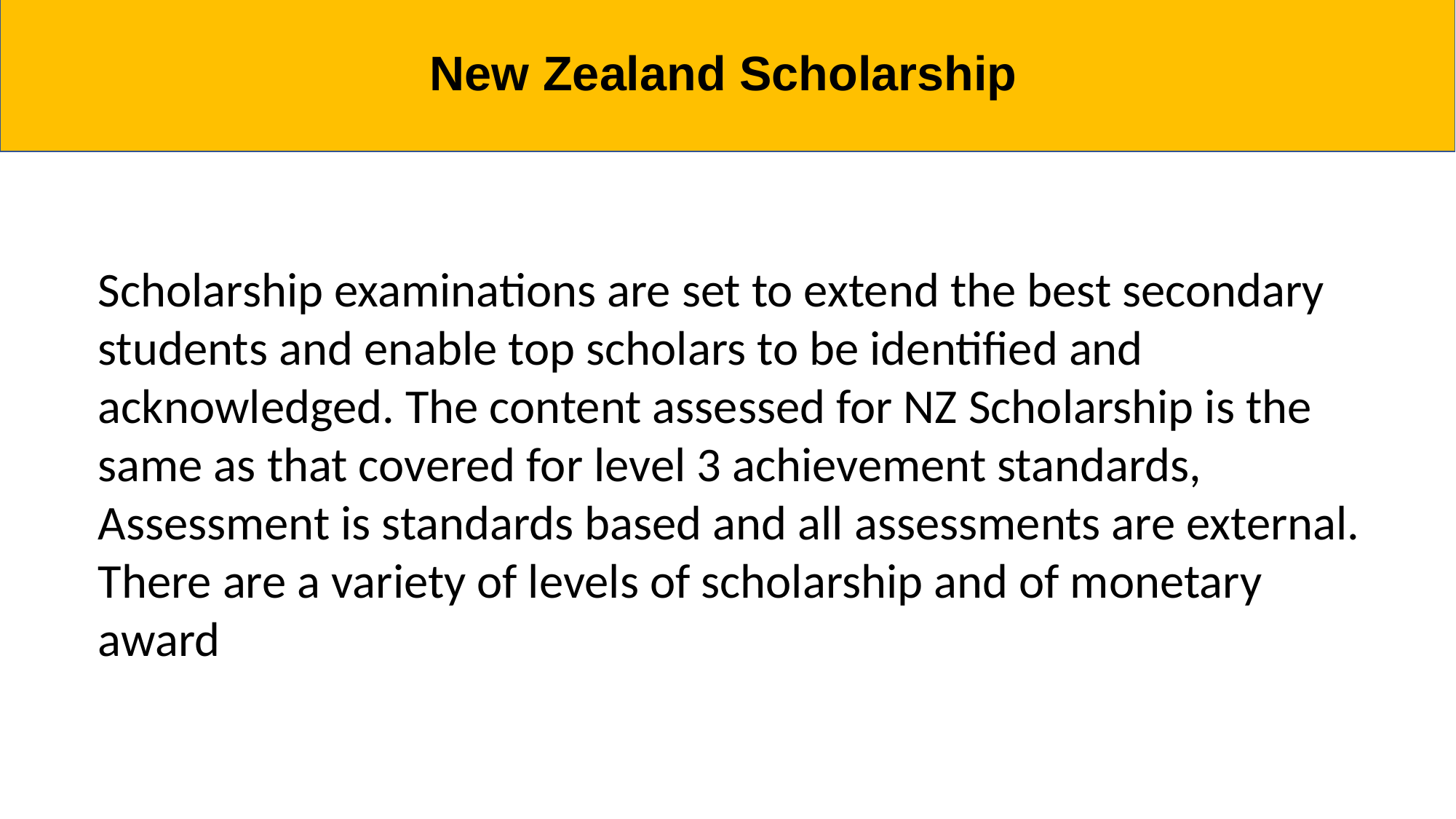

New Zealand Scholarship

Scholarship examinations are set to extend the best secondary students and enable top scholars to be identified and acknowledged. The content assessed for NZ Scholarship is the same as that covered for level 3 achievement standards, Assessment is standards based and all assessments are external. There are a variety of levels of scholarship and of monetary award